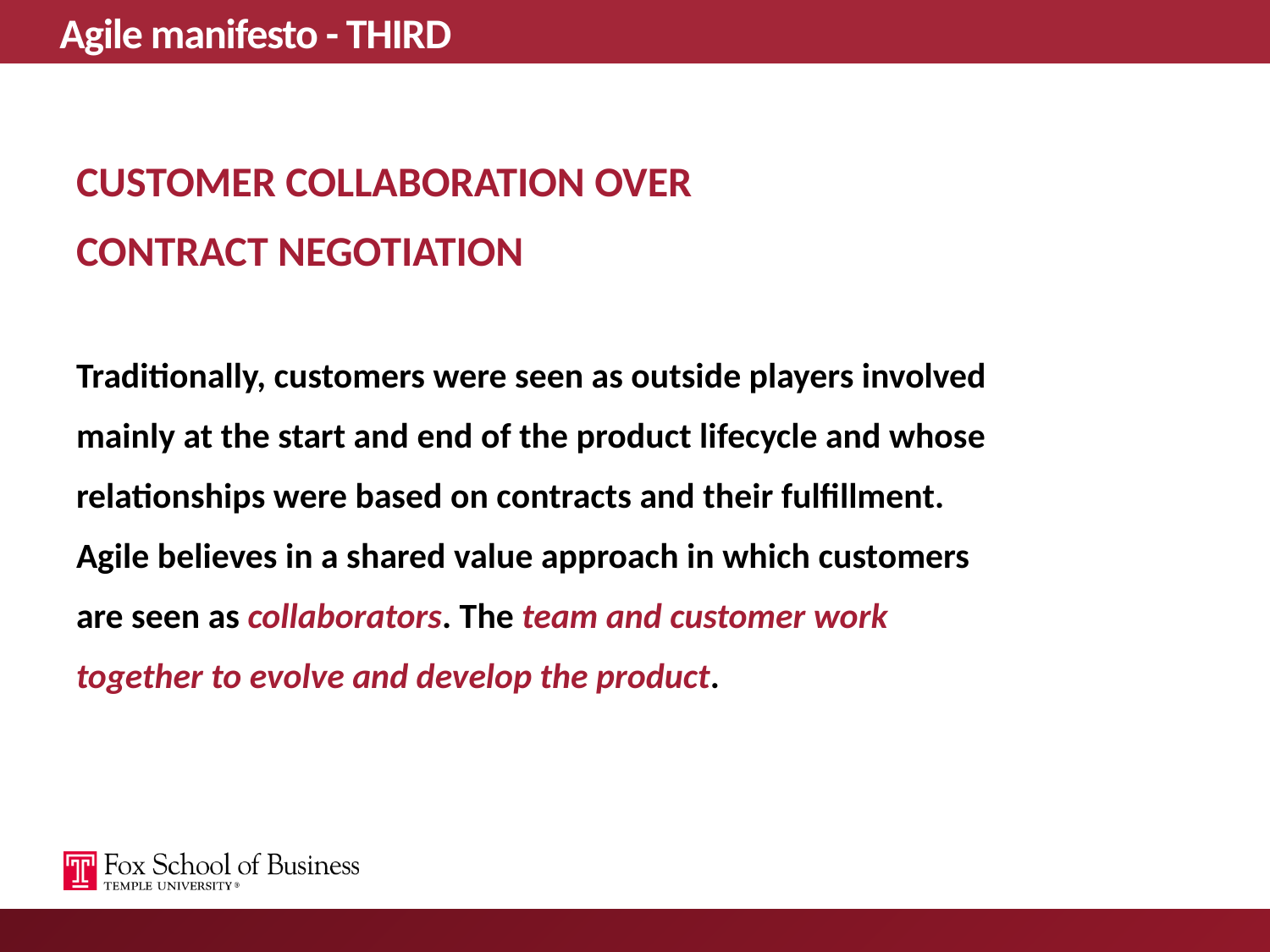

# Agile manifesto - THIRD
CUSTOMER COLLABORATION OVER
CONTRACT NEGOTIATION

Traditionally, customers were seen as outside players involved
mainly at the start and end of the product lifecycle and whose
relationships were based on contracts and their fulfillment.
Agile believes in a shared value approach in which customers
are seen as collaborators. The team and customer work
together to evolve and develop the product.